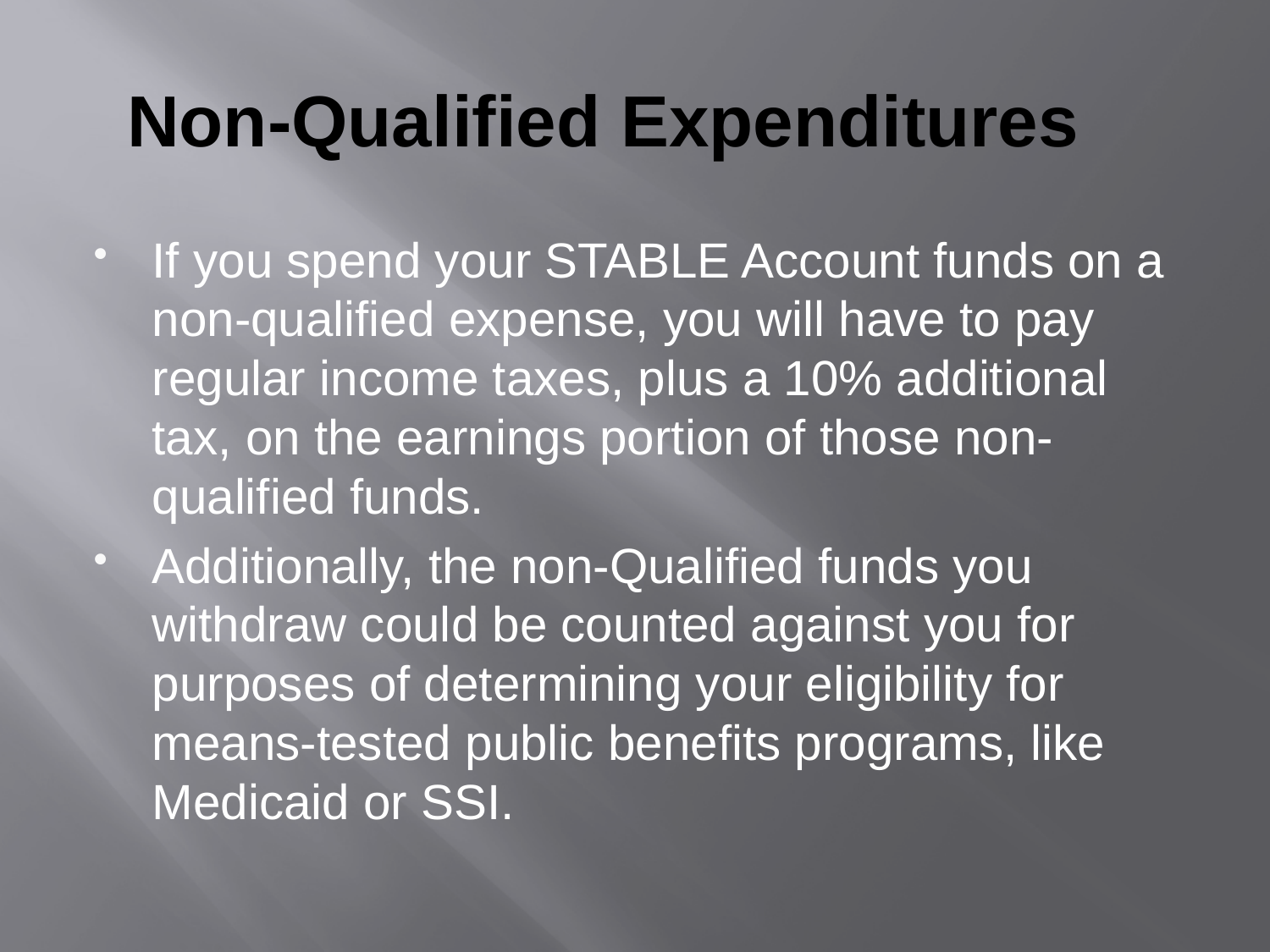

# Non-Qualified Expenditures
If you spend your STABLE Account funds on a non-qualified expense, you will have to pay regular income taxes, plus a 10% additional tax, on the earnings portion of those non-qualified funds.
Additionally, the non-Qualified funds you withdraw could be counted against you for purposes of determining your eligibility for means-tested public benefits programs, like Medicaid or SSI.